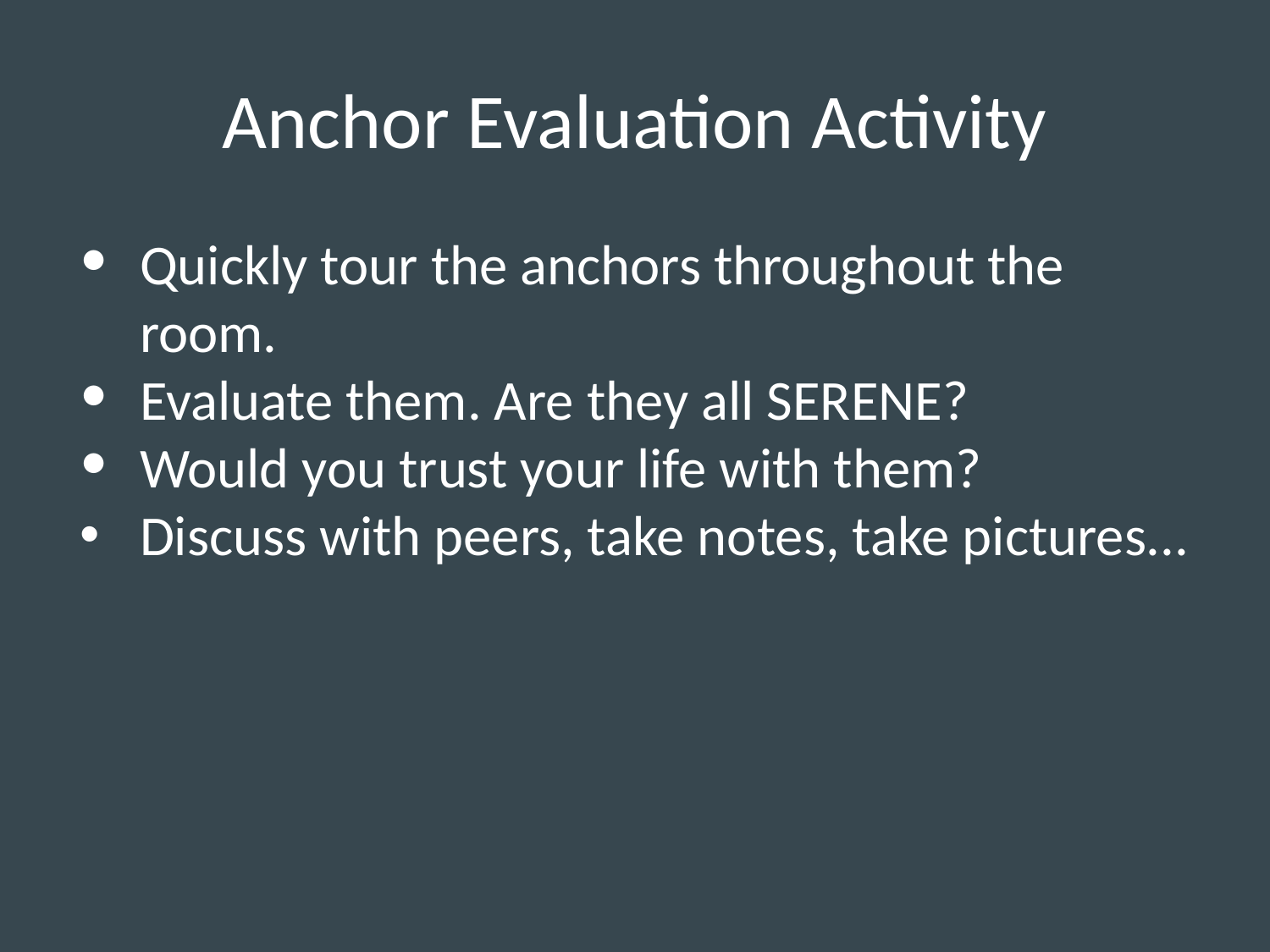

# Anchor Evaluation Activity
Quickly tour the anchors throughout the room.
Evaluate them. Are they all SERENE?
Would you trust your life with them?
Discuss with peers, take notes, take pictures...